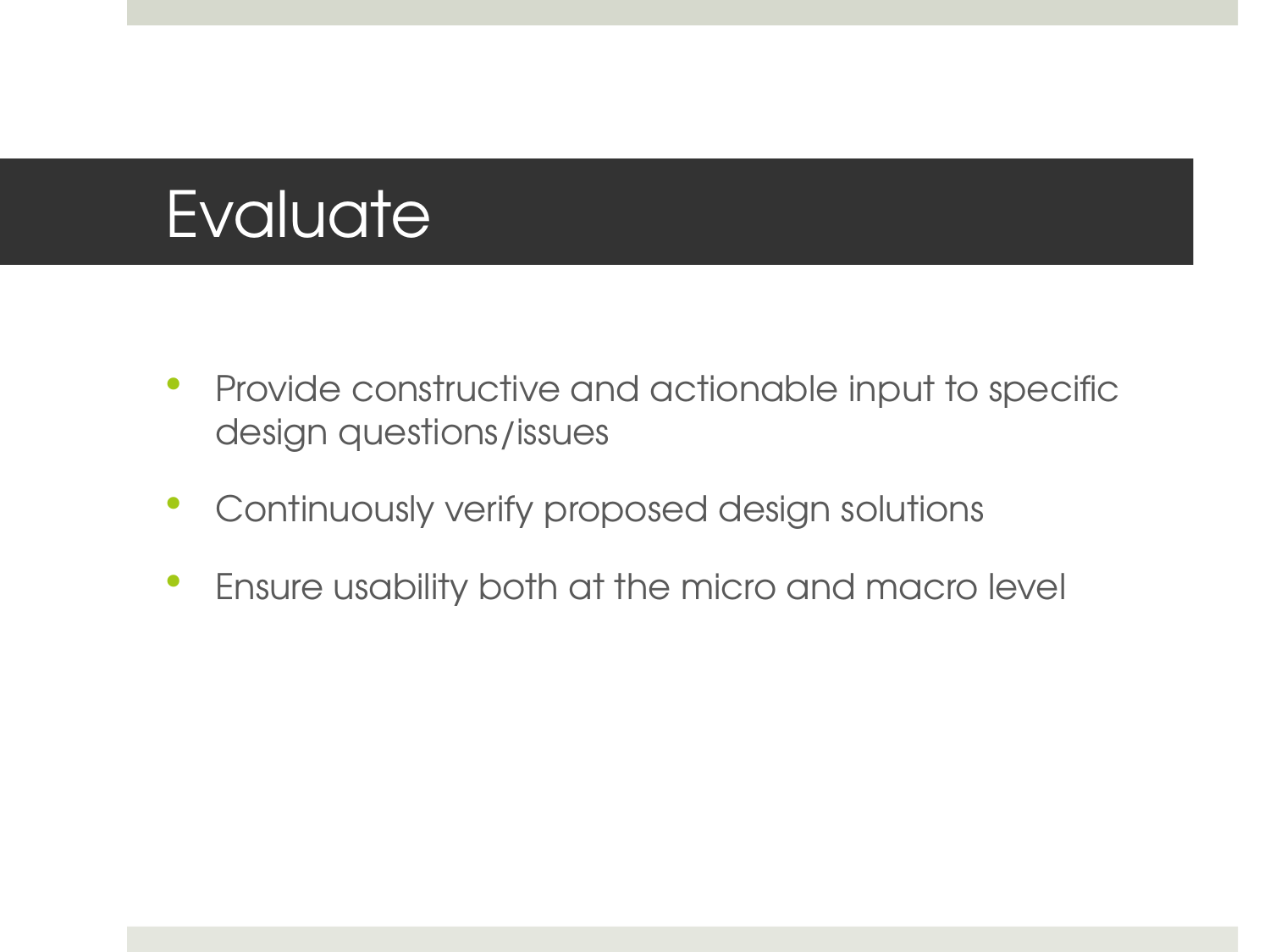

# Evaluate
Provide constructive and actionable input to specific design questions/issues
Continuously verify proposed design solutions
Ensure usability both at the micro and macro level